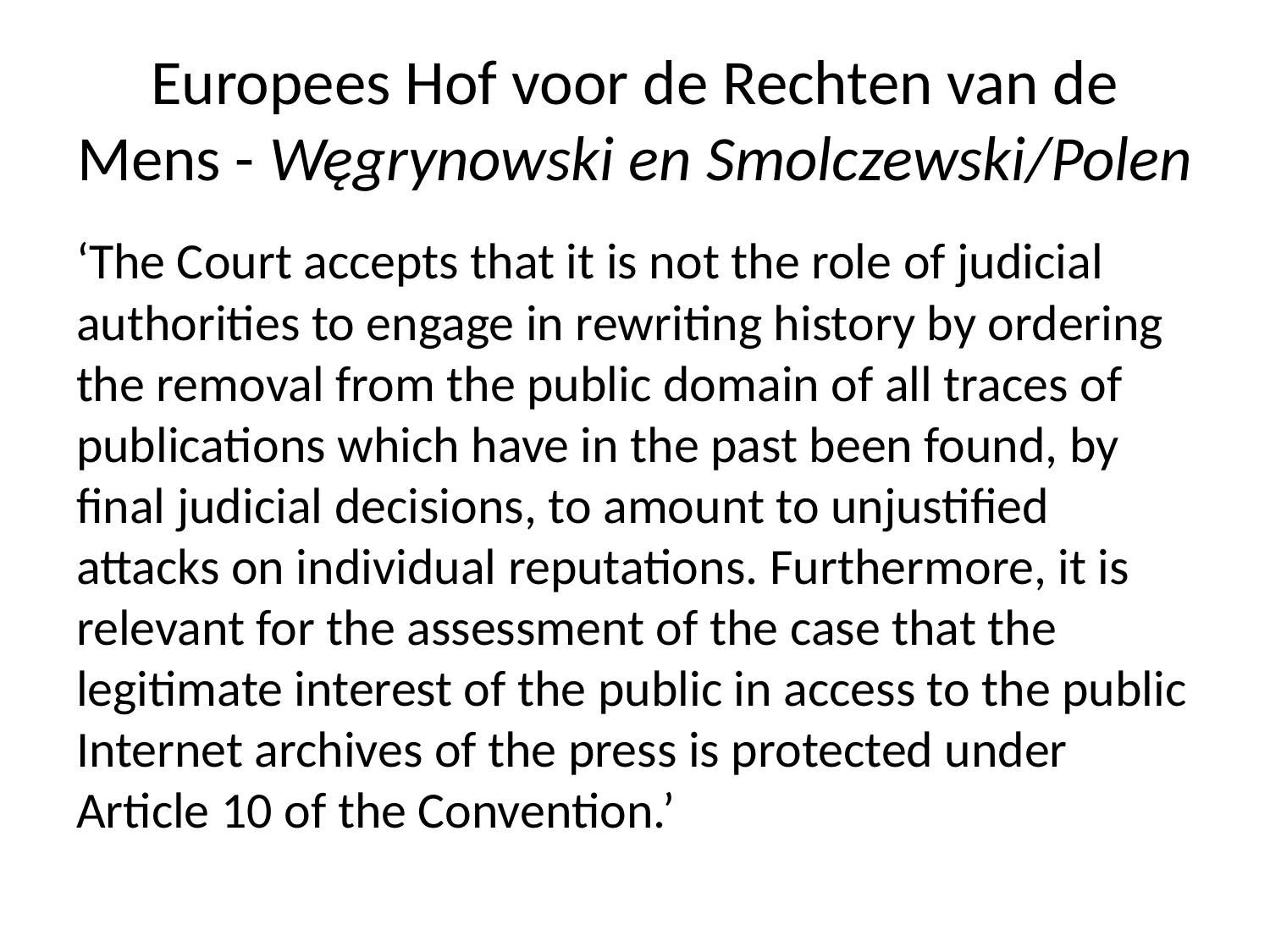

# Europees Hof voor de Rechten van de Mens - Węgrynowski en Smolczewski/Polen
‘The Court accepts that it is not the role of judicial authorities to engage in rewriting history by ordering the removal from the public domain of all traces of publications which have in the past been found, by final judicial decisions, to amount to unjustified attacks on individual reputations. Furthermore, it is relevant for the assessment of the case that the legitimate interest of the public in access to the public Internet archives of the press is protected under Article 10 of the Convention.’